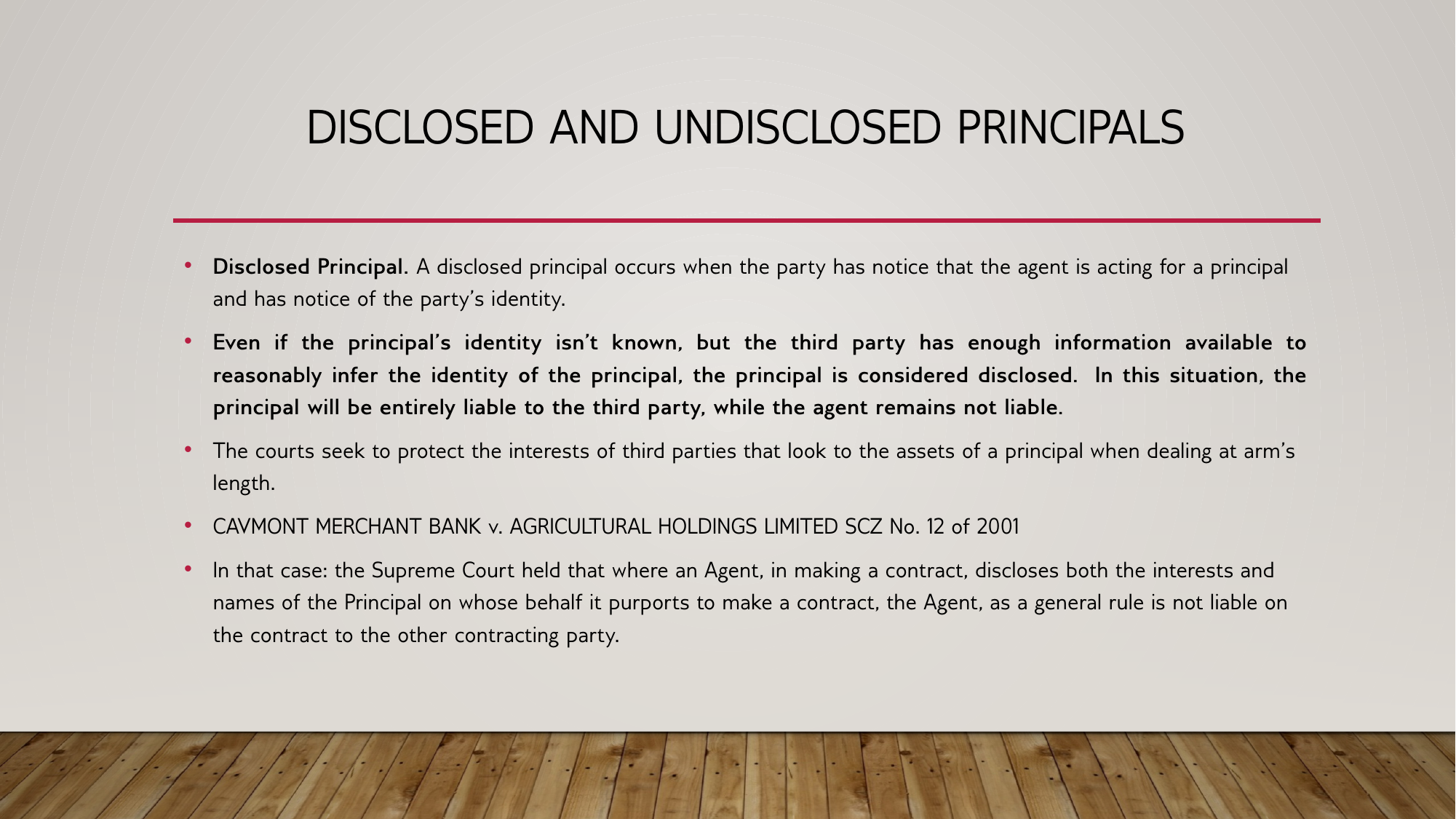

# Disclosed and undisclosed principals
Disclosed Principal. A disclosed principal occurs when the party has notice that the agent is acting for a principal and has notice of the party’s identity.
Even if the principal’s identity isn’t known, but the third party has enough information available to reasonably infer the identity of the principal, the principal is considered disclosed.  In this situation, the principal will be entirely liable to the third party, while the agent remains not liable.
The courts seek to protect the interests of third parties that look to the assets of a principal when dealing at arm’s length.
CAVMONT MERCHANT BANK v. AGRICULTURAL HOLDINGS LIMITED SCZ No. 12 of 2001
In that case: the Supreme Court held that where an Agent, in making a contract, discloses both the interests and names of the Principal on whose behalf it purports to make a contract, the Agent, as a general rule is not liable on the contract to the other contracting party.